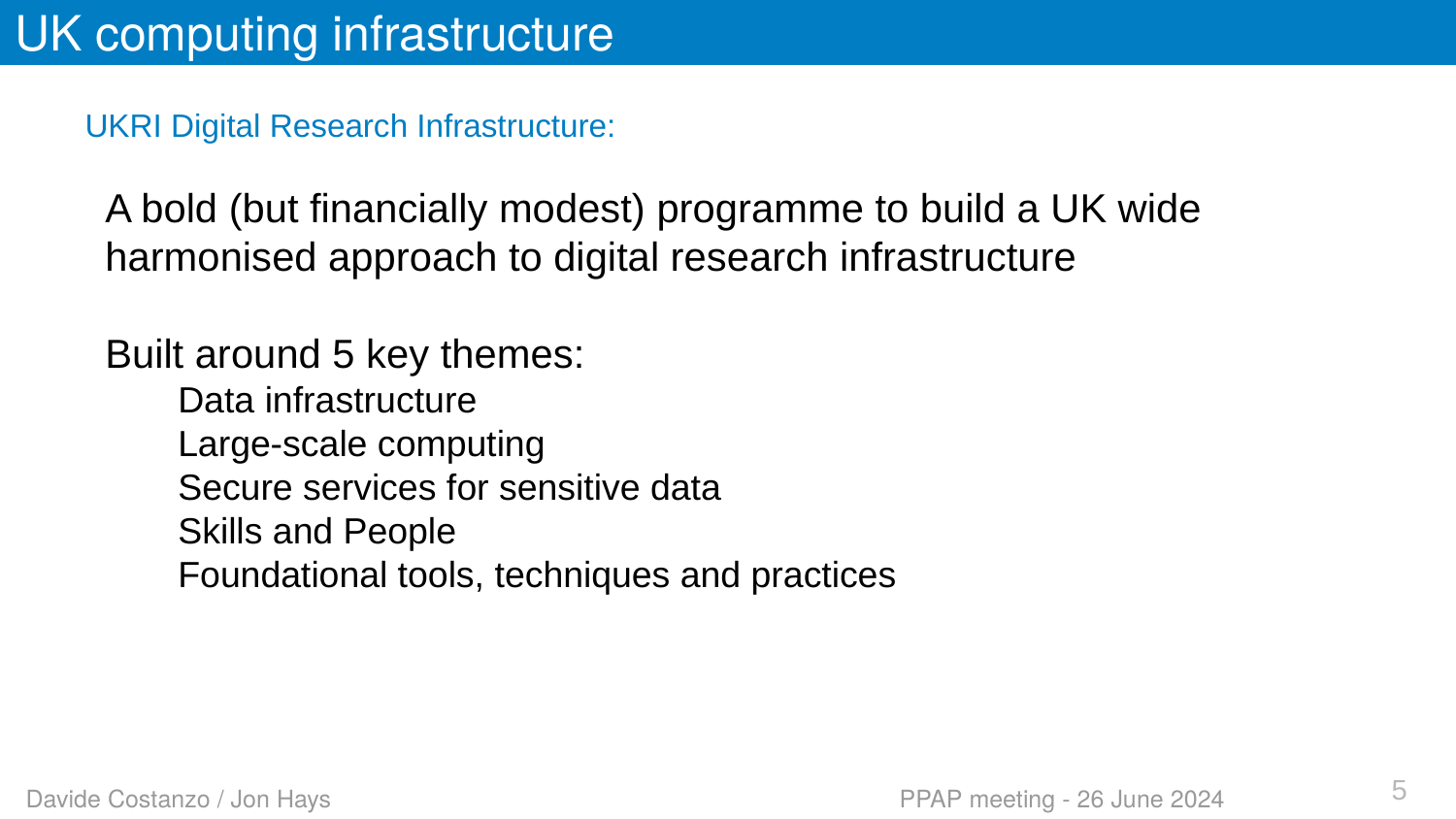

# UK computing infrastructure
UKRI Digital Research Infrastructure:

A bold (but financially modest) programme to build a UK wide harmonised approach to digital research infrastructure

Built around 5 key themes:
Data infrastructure
Large-scale computing
Secure services for sensitive data
Skills and People
Foundational tools, techniques and practices

5